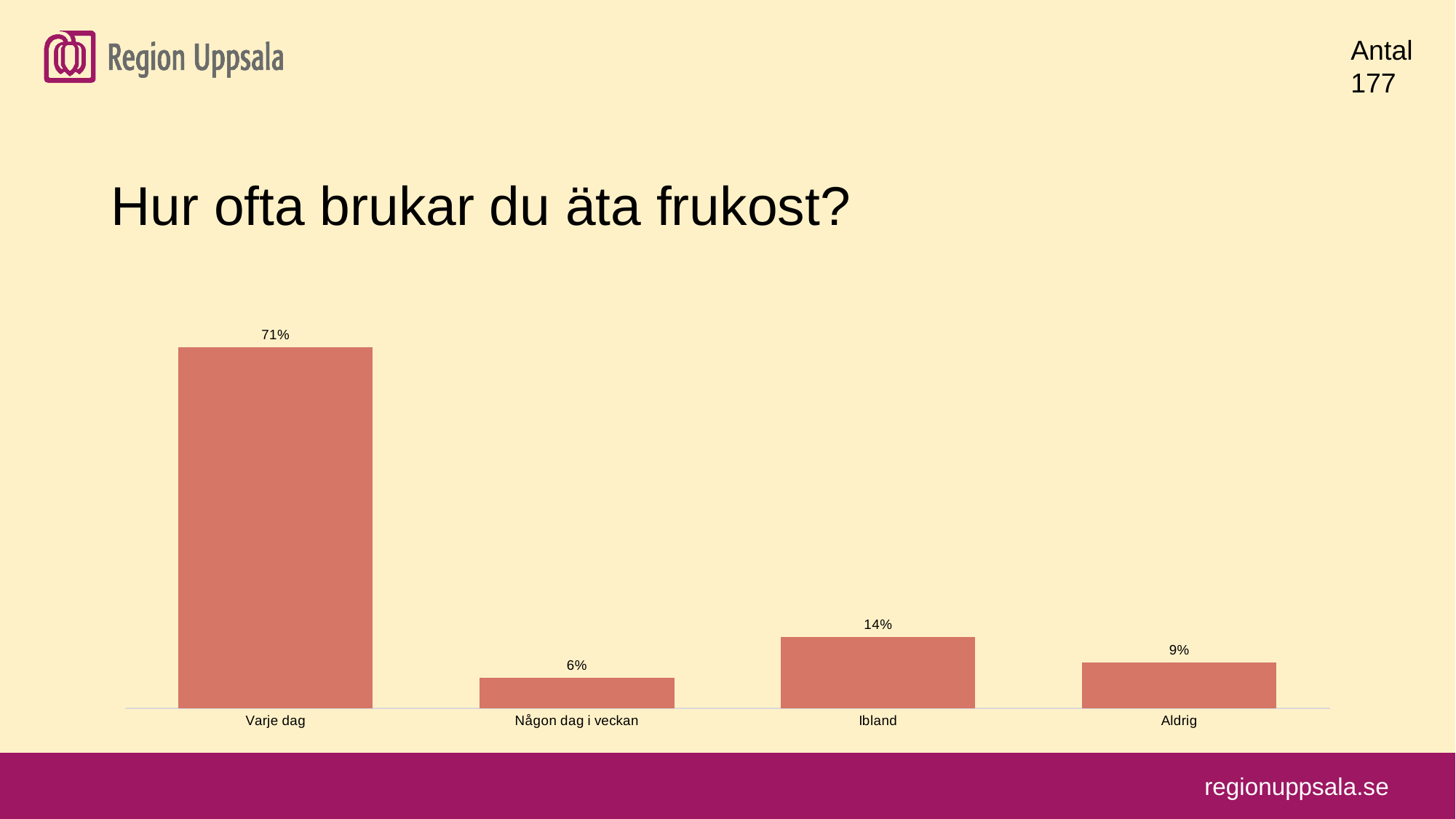

#
Antal
177
Hur ofta brukar du äta frukost?

### Chart

| Category |  |
|---|---|
| Varje dag | 0.71 |
| Någon dag i veckan | 0.06 |
| Ibland | 0.14 |
| Aldrig | 0.09 |